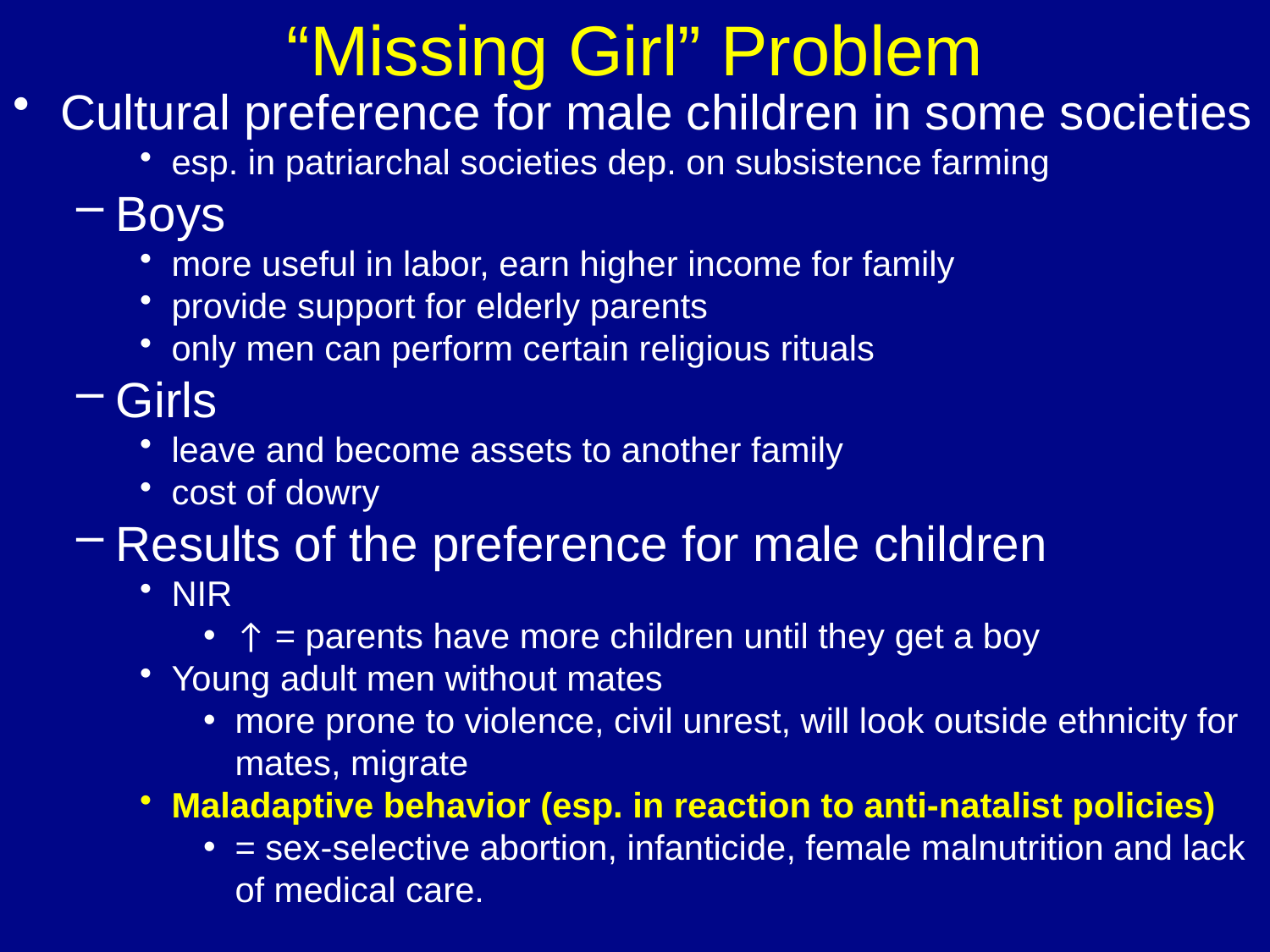

# “Missing Girl” Problem
Cultural preference for male children in some societies
esp. in patriarchal societies dep. on subsistence farming
Boys
more useful in labor, earn higher income for family
provide support for elderly parents
only men can perform certain religious rituals
Girls
leave and become assets to another family
cost of dowry
Results of the preference for male children
NIR
↑ = parents have more children until they get a boy
Young adult men without mates
more prone to violence, civil unrest, will look outside ethnicity for mates, migrate
Maladaptive behavior (esp. in reaction to anti-natalist policies)
= sex-selective abortion, infanticide, female malnutrition and lack of medical care.